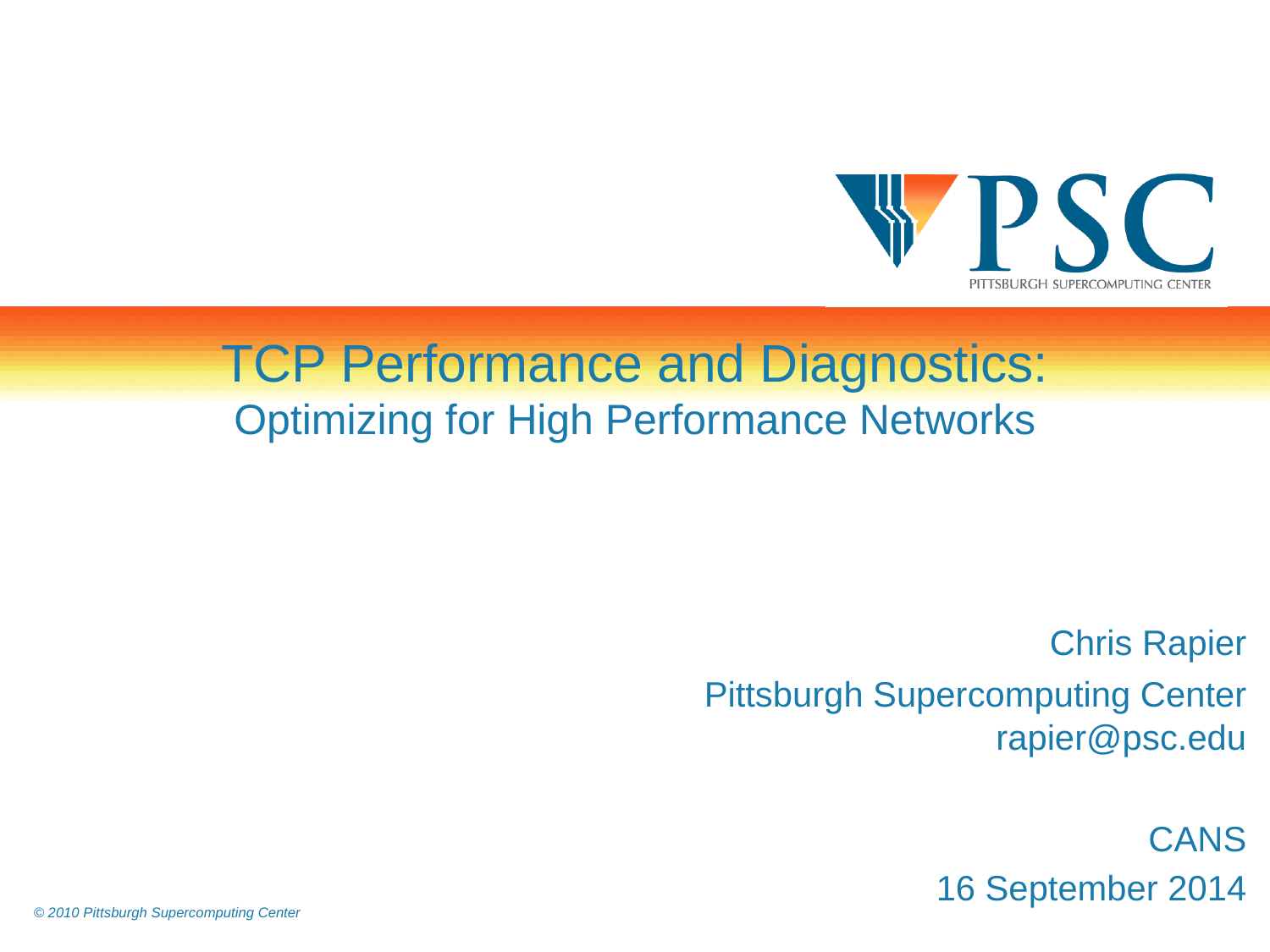

# TCP Performance and Diagnostics: Optimizing for High Performance Networks
Chris Rapier
Pittsburgh Supercomputing Center
rapier@psc.edu
CANS
16 September 2014